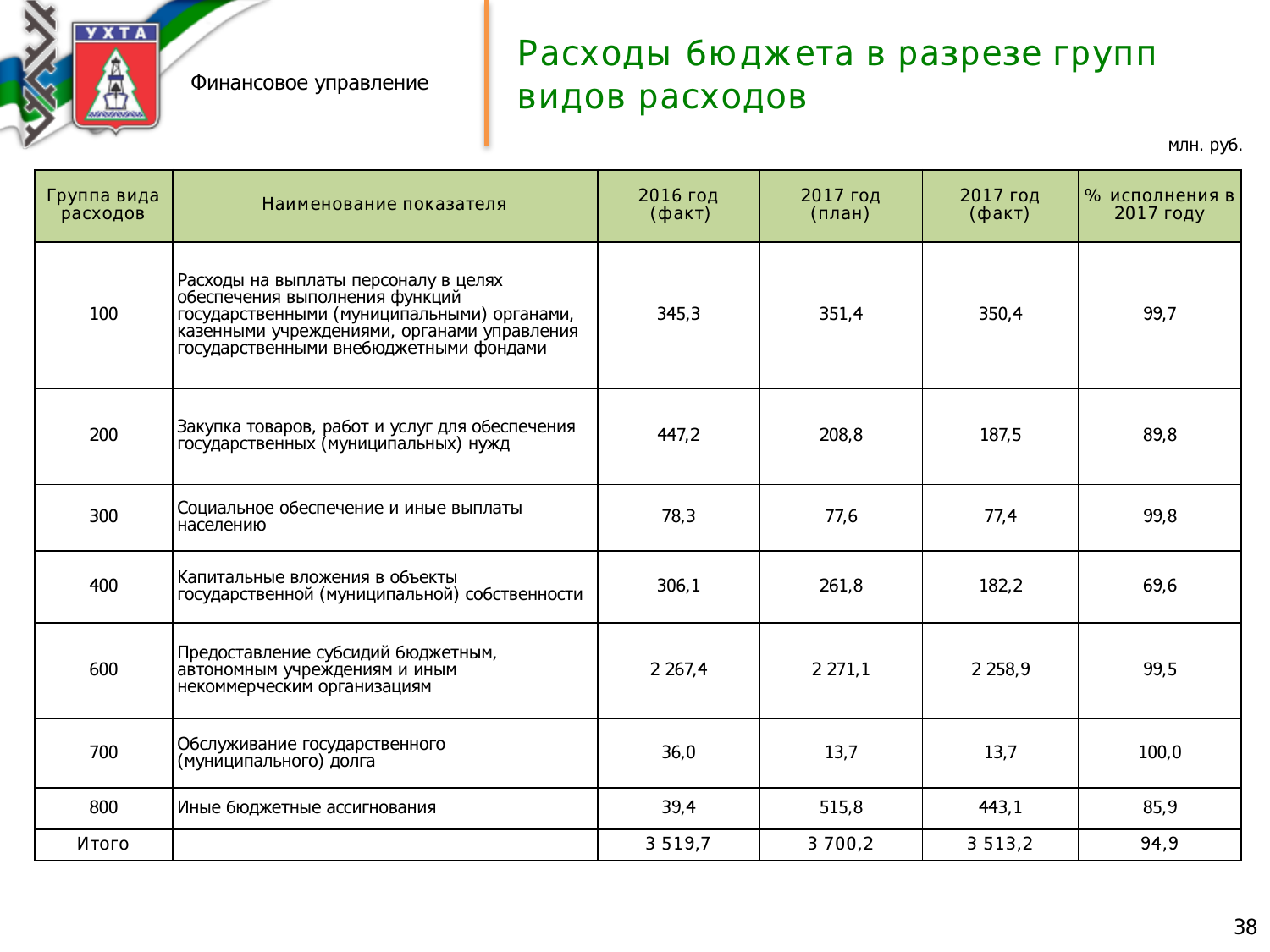

# Расходы бюджета в разрезе групп видов расходов
млн. руб.
| Группа вида расходов | Наименование показателя | 2016 год (факт) | 2017 год (план) | 2017 год (факт) | % исполнения в 2017 году |
| --- | --- | --- | --- | --- | --- |
| 100 | Расходы на выплаты персоналу в целях обеспечения выполнения функций государственными (муниципальными) органами, казенными учреждениями, органами управления государственными внебюджетными фондами | 345,3 | 351,4 | 350,4 | 99,7 |
| 200 | Закупка товаров, работ и услуг для обеспечения государственных (муниципальных) нужд | 447,2 | 208,8 | 187,5 | 89,8 |
| 300 | Социальное обеспечение и иные выплаты населению | 78,3 | 77,6 | 77,4 | 99,8 |
| 400 | Капитальные вложения в объекты государственной (муниципальной) собственности | 306,1 | 261,8 | 182,2 | 69,6 |
| 600 | Предоставление субсидий бюджетным, автономным учреждениям и иным некоммерческим организациям | 2 267,4 | 2 271,1 | 2 258,9 | 99,5 |
| 700 | Обслуживание государственного (муниципального) долга | 36,0 | 13,7 | 13,7 | 100,0 |
| 800 | Иные бюджетные ассигнования | 39,4 | 515,8 | 443,1 | 85,9 |
| Итого |  | 3 519,7 | 3 700,2 | 3 513,2 | 94,9 |
38